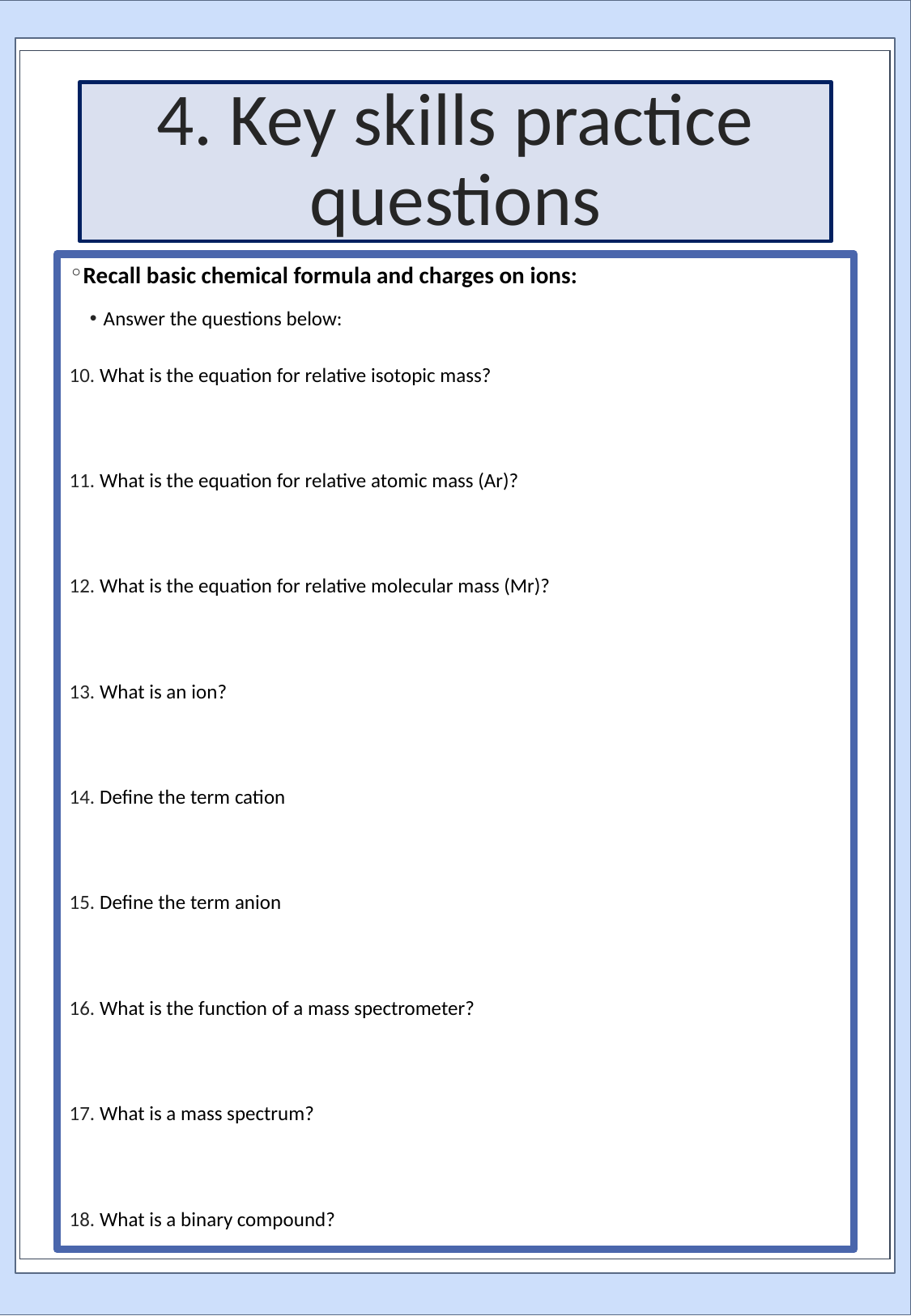

# 4. Key skills practice questions
Recall basic chemical formula and charges on ions:
Answer the questions below:
What is the equation for relative isotopic mass?
What is the equation for relative atomic mass (Ar)?
What is the equation for relative molecular mass (Mr)?
What is an ion?
Define the term cation
Define the term anion
What is the function of a mass spectrometer?
What is a mass spectrum?
What is a binary compound?